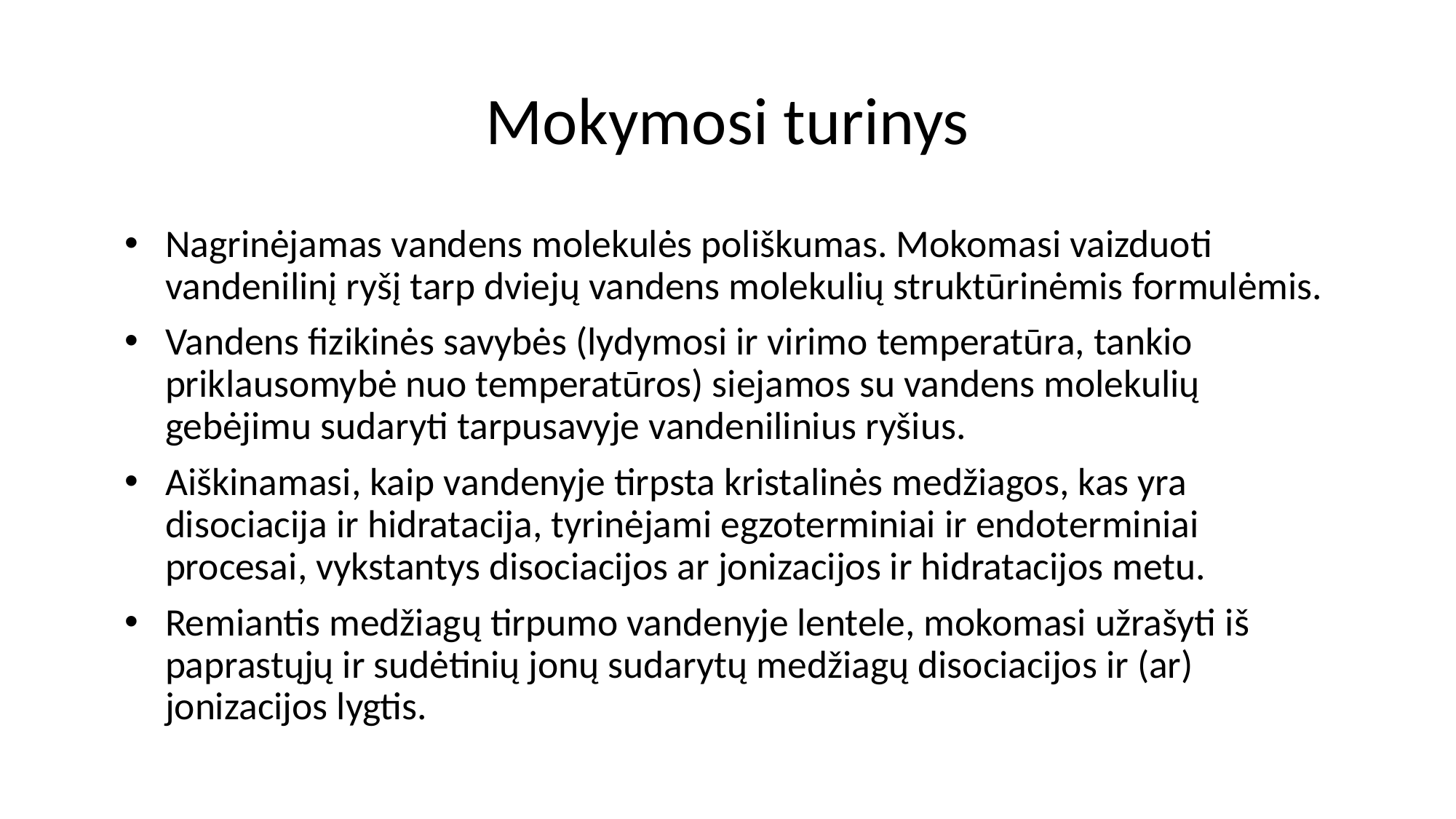

# Mokymosi turinys
Nagrinėjamas vandens molekulės poliškumas. Mokomasi vaizduoti vandenilinį ryšį tarp dviejų vandens molekulių struktūrinėmis formulėmis.
Vandens fizikinės savybės (lydymosi ir virimo temperatūra, tankio priklausomybė nuo temperatūros) siejamos su vandens molekulių gebėjimu sudaryti tarpusavyje vandenilinius ryšius.
Aiškinamasi, kaip vandenyje tirpsta kristalinės medžiagos, kas yra disociacija ir hidratacija, tyrinėjami egzoterminiai ir endoterminiai procesai, vykstantys disociacijos ar jonizacijos ir hidratacijos metu.
Remiantis medžiagų tirpumo vandenyje lentele, mokomasi užrašyti iš paprastųjų ir sudėtinių jonų sudarytų medžiagų disociacijos ir (ar) jonizacijos lygtis.